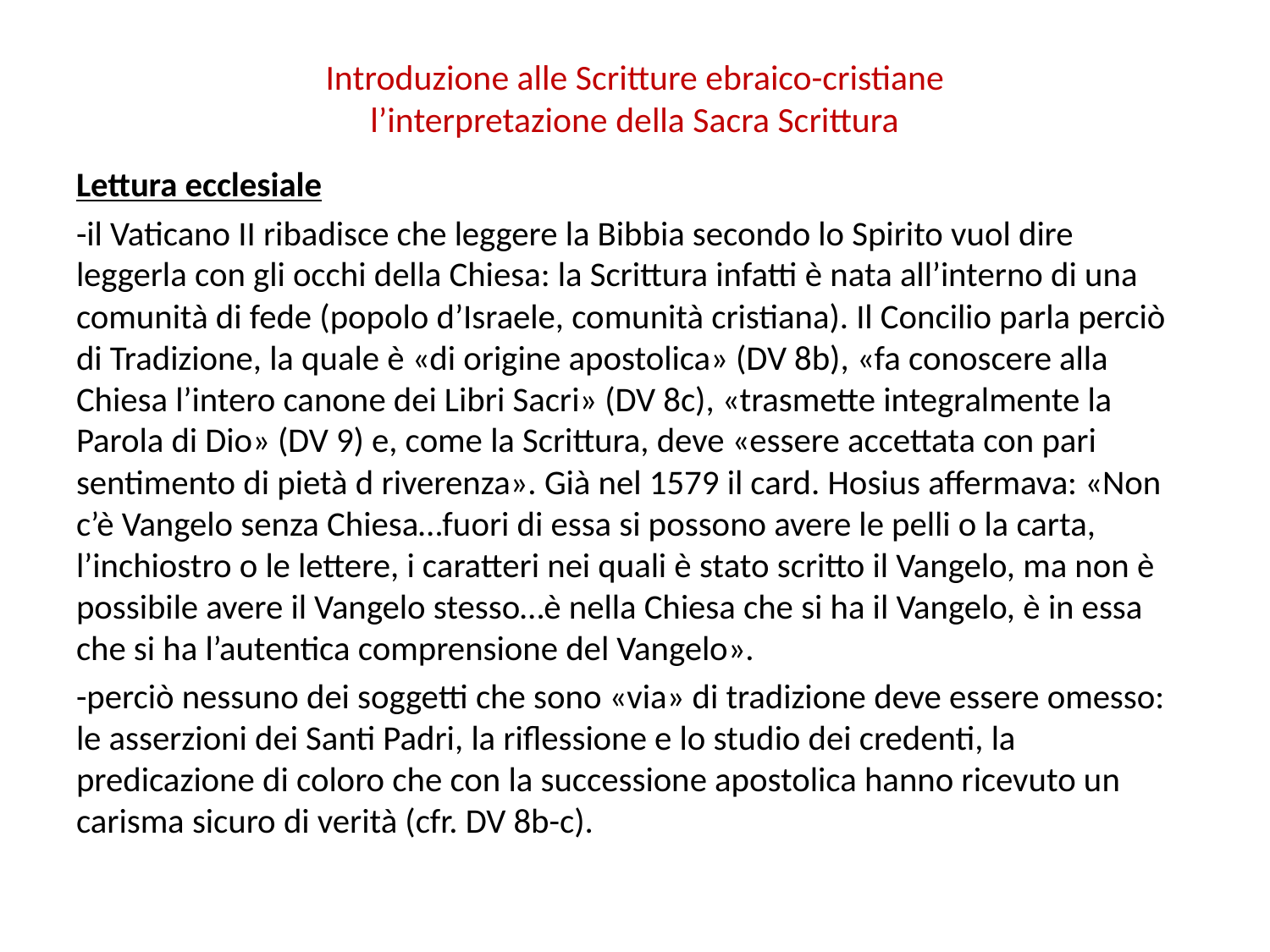

# Introduzione alle Scritture ebraico-cristiane l’interpretazione della Sacra Scrittura
Lettura ecclesiale
-il Vaticano II ribadisce che leggere la Bibbia secondo lo Spirito vuol dire leggerla con gli occhi della Chiesa: la Scrittura infatti è nata all’interno di una comunità di fede (popolo d’Israele, comunità cristiana). Il Concilio parla perciò di Tradizione, la quale è «di origine apostolica» (DV 8b), «fa conoscere alla Chiesa l’intero canone dei Libri Sacri» (DV 8c), «trasmette integralmente la Parola di Dio» (DV 9) e, come la Scrittura, deve «essere accettata con pari sentimento di pietà d riverenza». Già nel 1579 il card. Hosius affermava: «Non c’è Vangelo senza Chiesa…fuori di essa si possono avere le pelli o la carta, l’inchiostro o le lettere, i caratteri nei quali è stato scritto il Vangelo, ma non è possibile avere il Vangelo stesso…è nella Chiesa che si ha il Vangelo, è in essa che si ha l’autentica comprensione del Vangelo».
-perciò nessuno dei soggetti che sono «via» di tradizione deve essere omesso: le asserzioni dei Santi Padri, la riflessione e lo studio dei credenti, la predicazione di coloro che con la successione apostolica hanno ricevuto un carisma sicuro di verità (cfr. DV 8b-c).